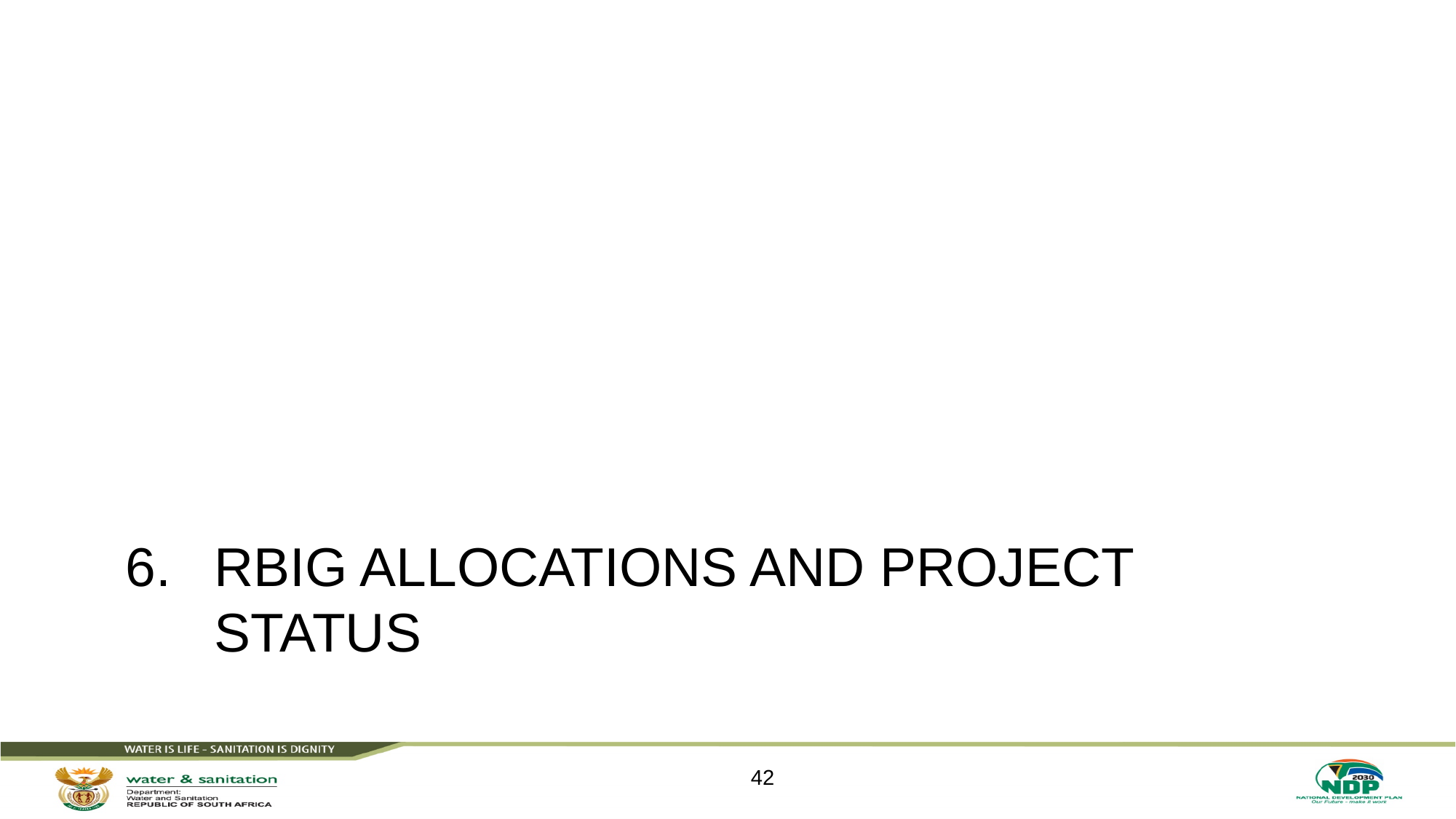

# RBIG ALLOCATIONS AND PROJECT STATUS
42